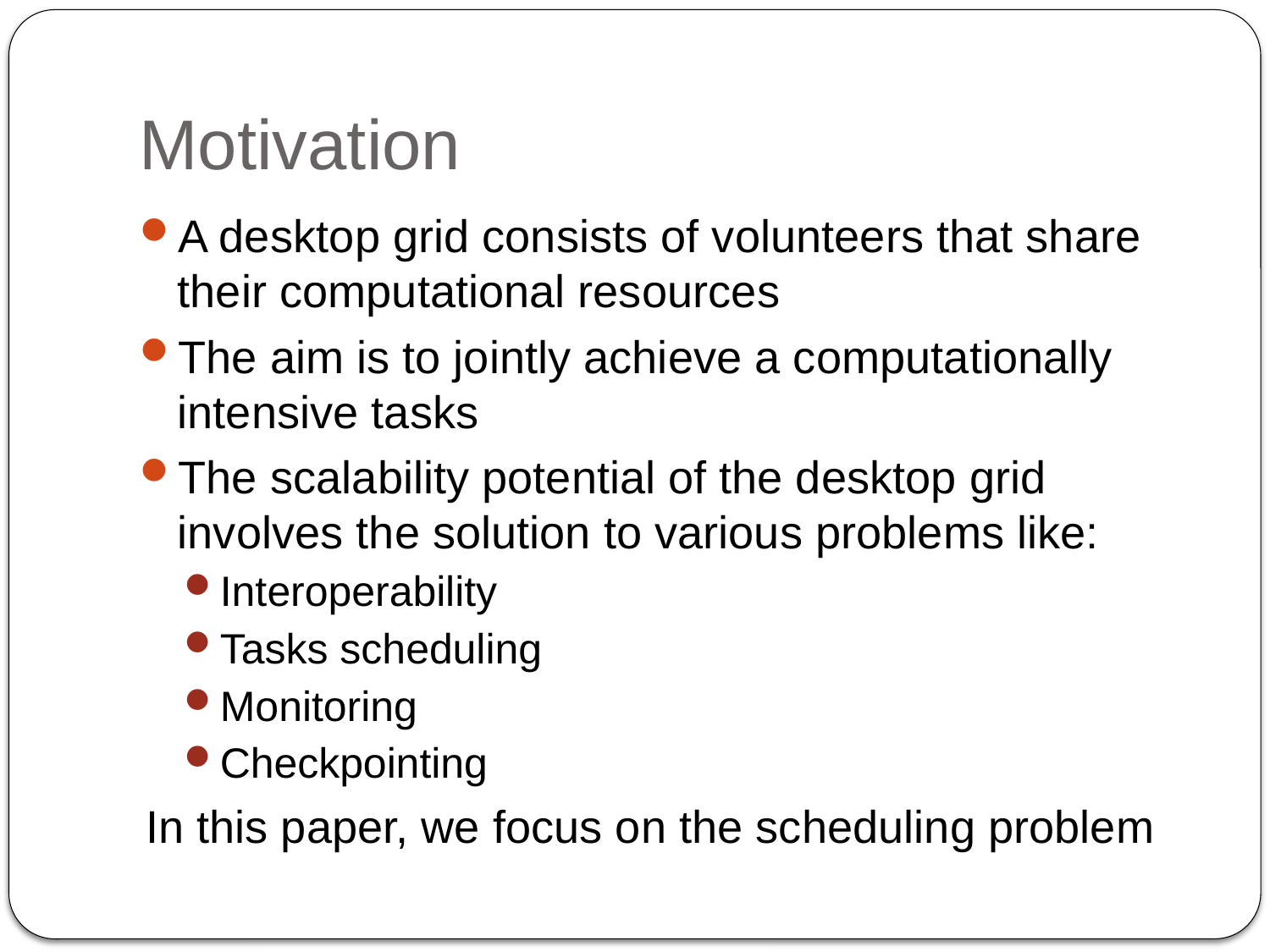

# Motivation
A desktop grid consists of volunteers that share their computational resources
The aim is to jointly achieve a computationally intensive tasks
The scalability potential of the desktop grid involves the solution to various problems like:
Interoperability
Tasks scheduling
Monitoring
Checkpointing
In this paper, we focus on the scheduling problem